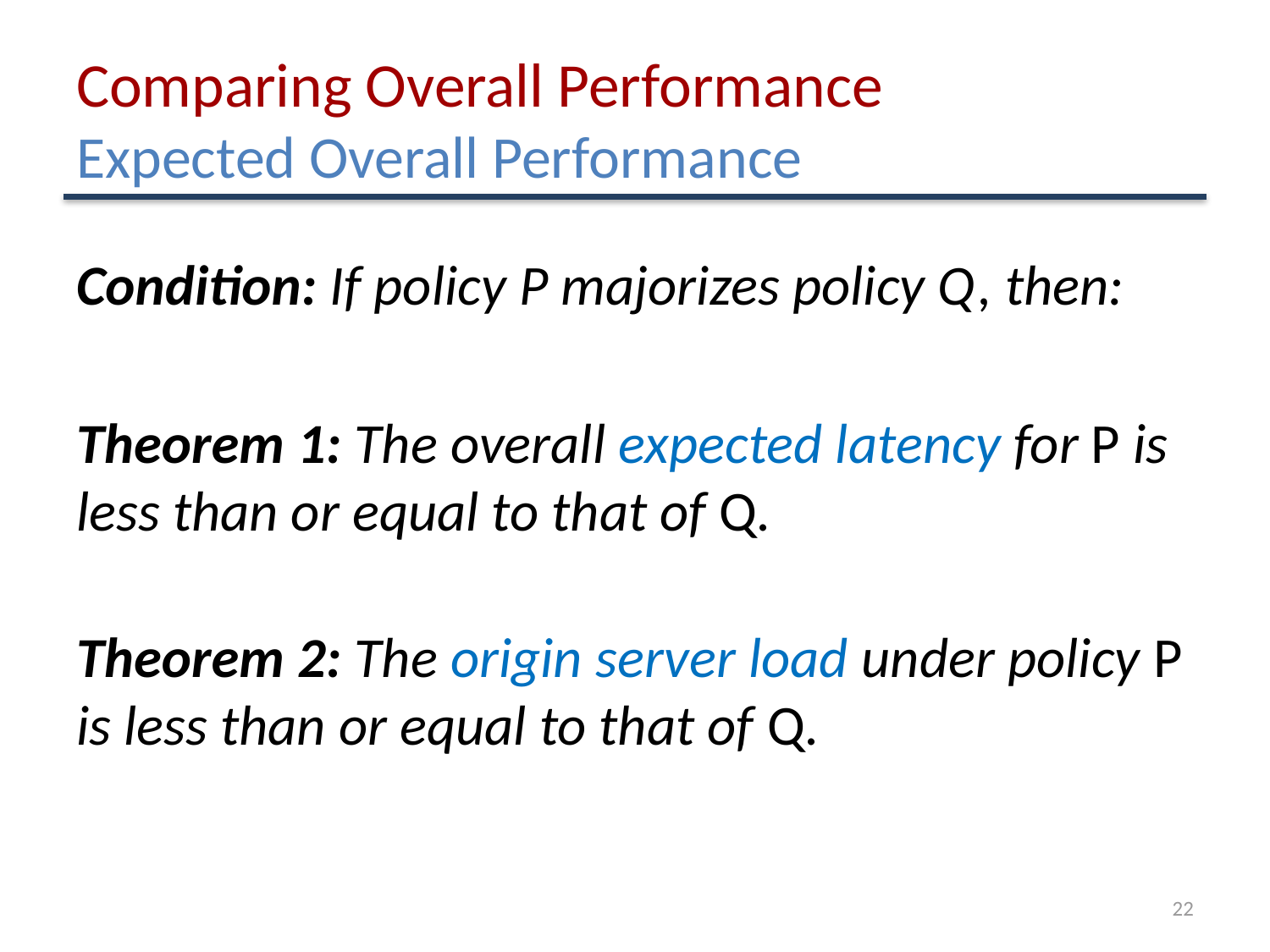

# Comparing Overall Performance Expected Overall Performance
Condition: If policy P majorizes policy Q, then:

Theorem 1: The overall expected latency for P is less than or equal to that of Q.
Theorem 2: The origin server load under policy P is less than or equal to that of Q.
22